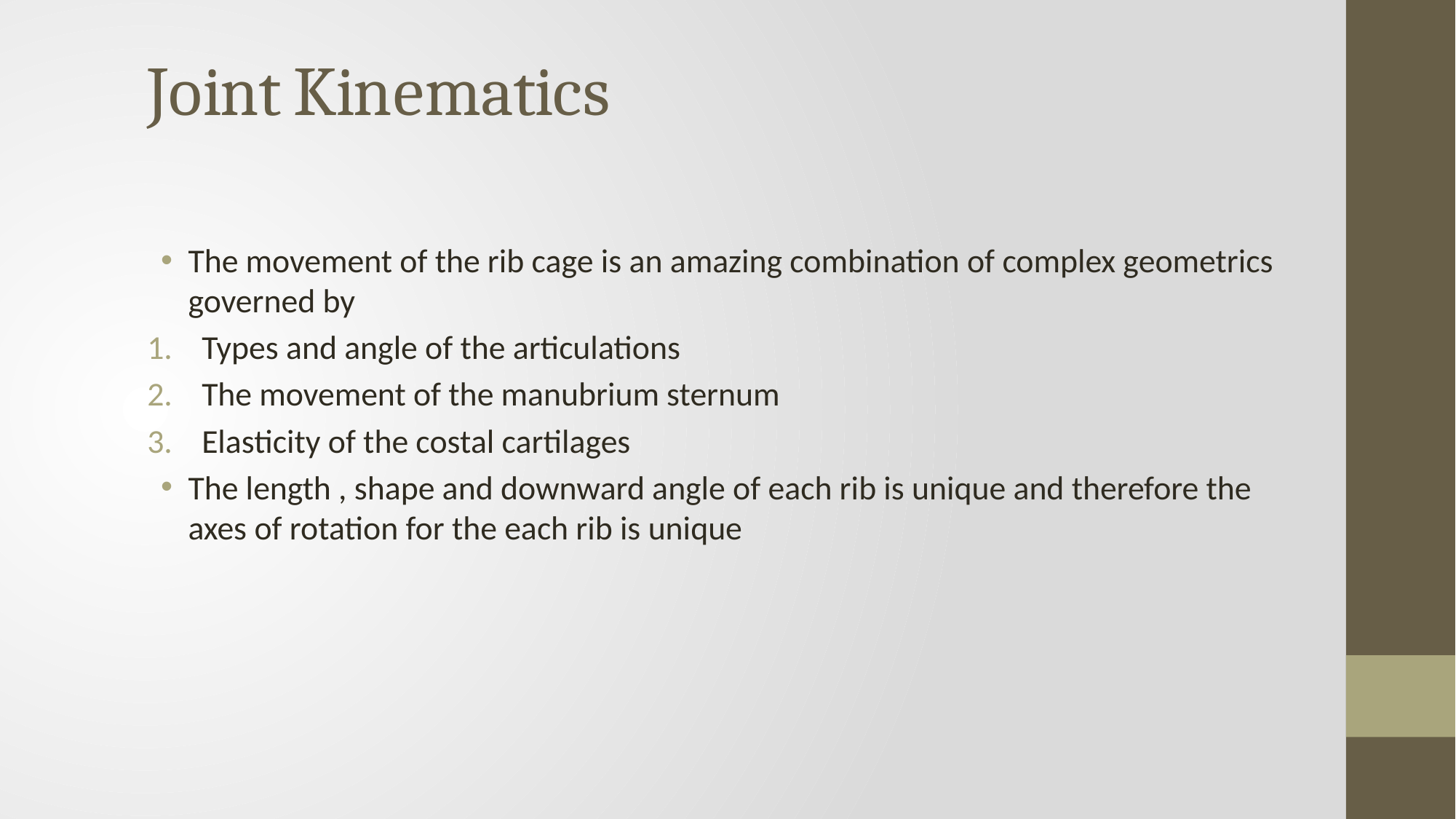

# Joint Kinematics

The movement of the rib cage is an amazing combination of complex geometrics governed by
Types and angle of the articulations
The movement of the manubrium sternum
Elasticity of the costal cartilages
The length , shape and downward angle of each rib is unique and therefore the axes of rotation for the each rib is unique